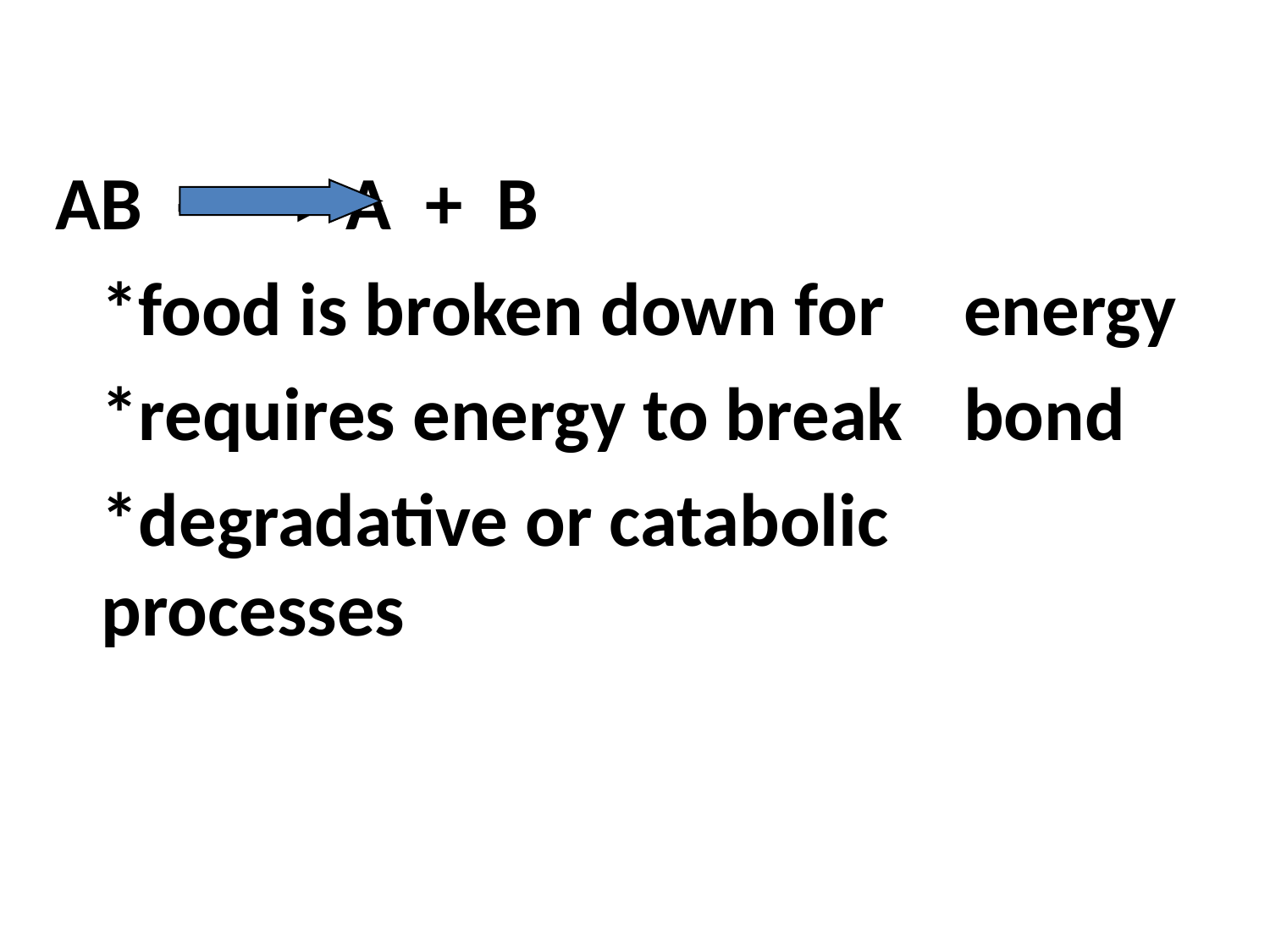

AB  -----> A  +  B
		*food is broken down for 			energy
		*requires energy to break 			bond
		*degradative or catabolic 			processes